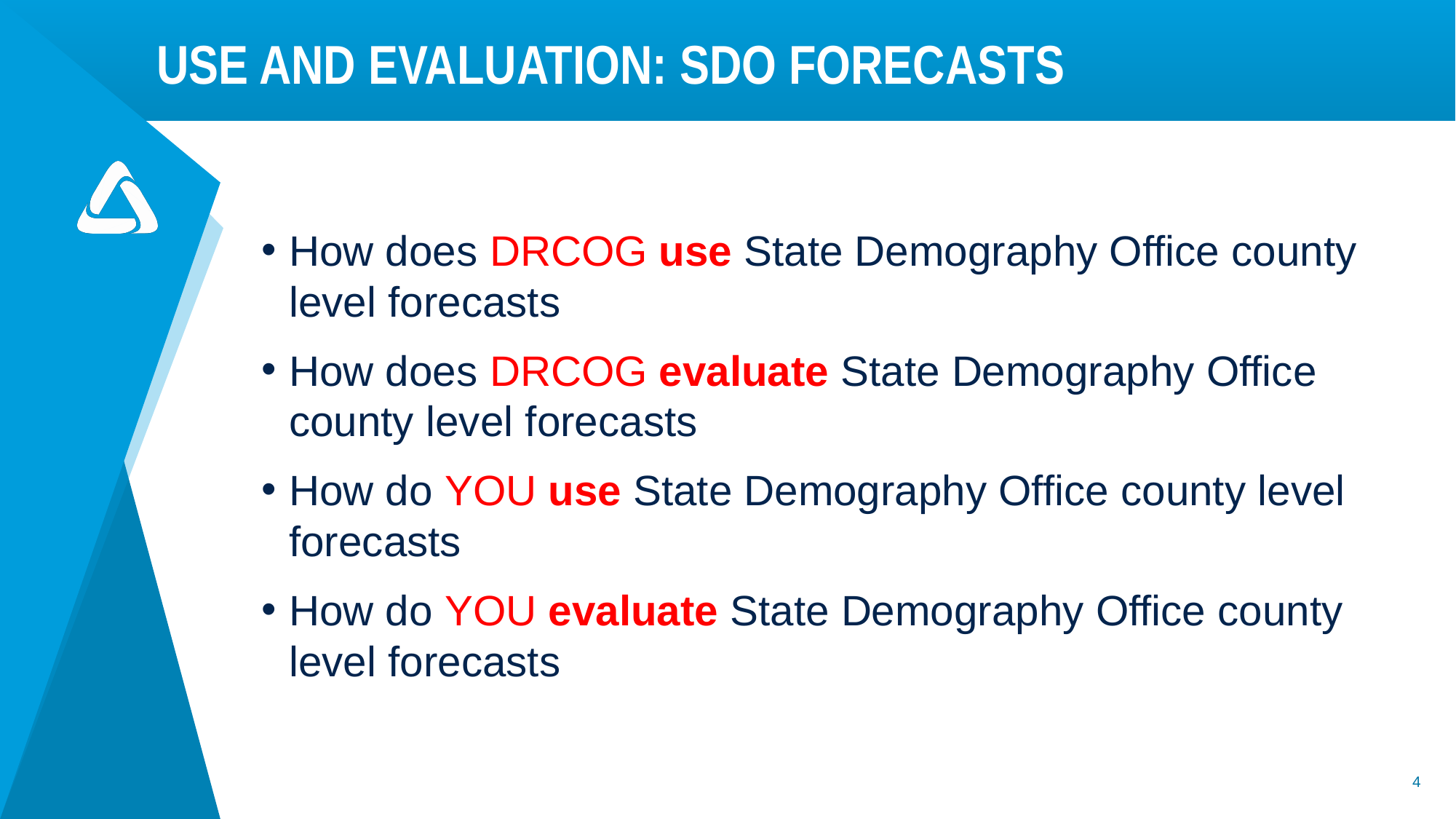

# Use and Evaluation: SDO Forecasts
How does DRCOG use State Demography Office county level forecasts
How does DRCOG evaluate State Demography Office county level forecasts
How do YOU use State Demography Office county level forecasts
How do YOU evaluate State Demography Office county level forecasts